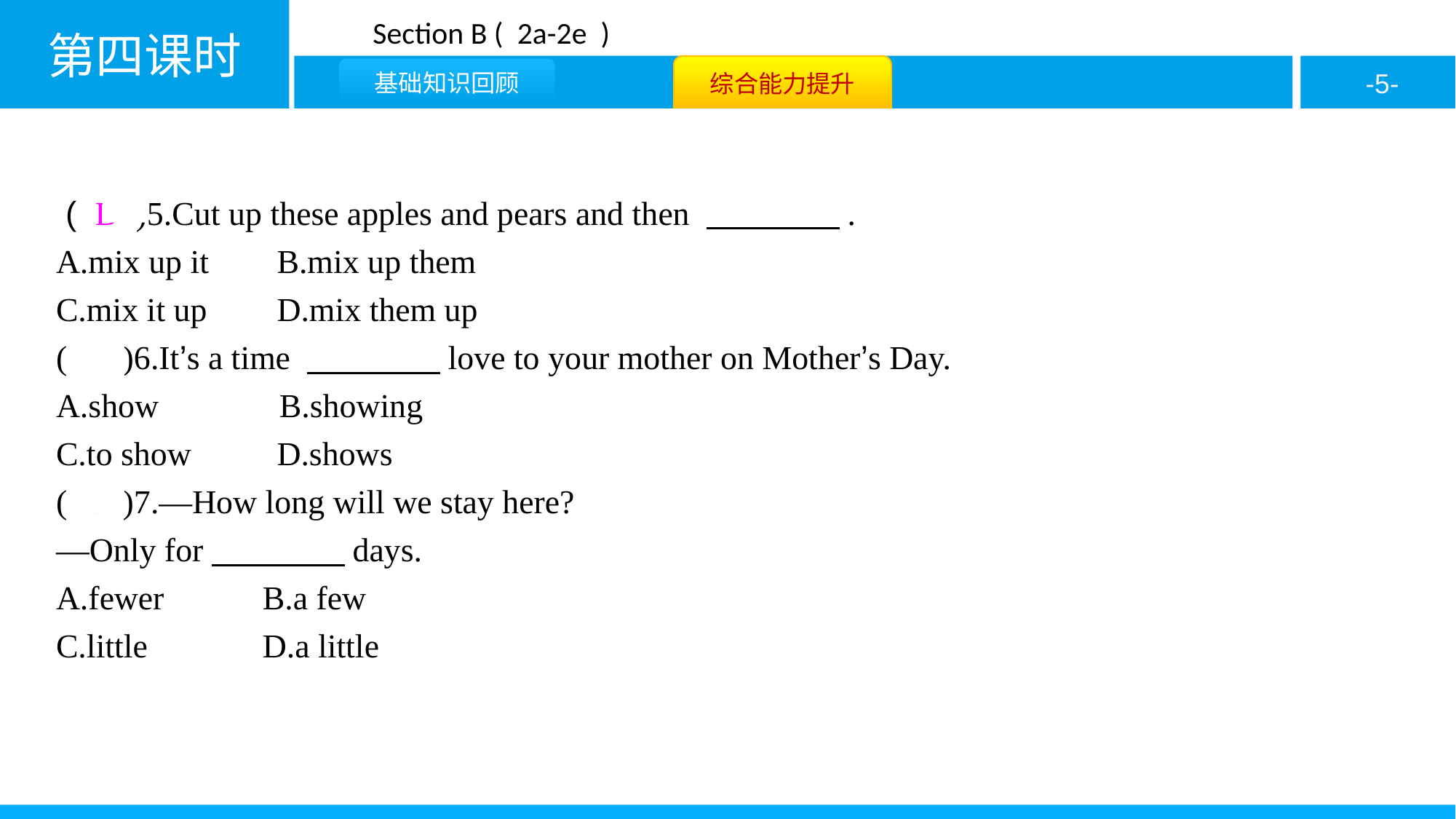

(  D  )5.Cut up these apples and pears and then 　　　　.
A.mix up it	B.mix up them
C.mix it up	D.mix them up
(  C  )6.It’s a time 　　　　love to your mother on Mother’s Day.
A.show	            B.showing
C.to show	D.shows
(  B  )7.—How long will we stay here?
—Only for　　　　days.
A.fewer	          B.a few
C.little	          D.a little